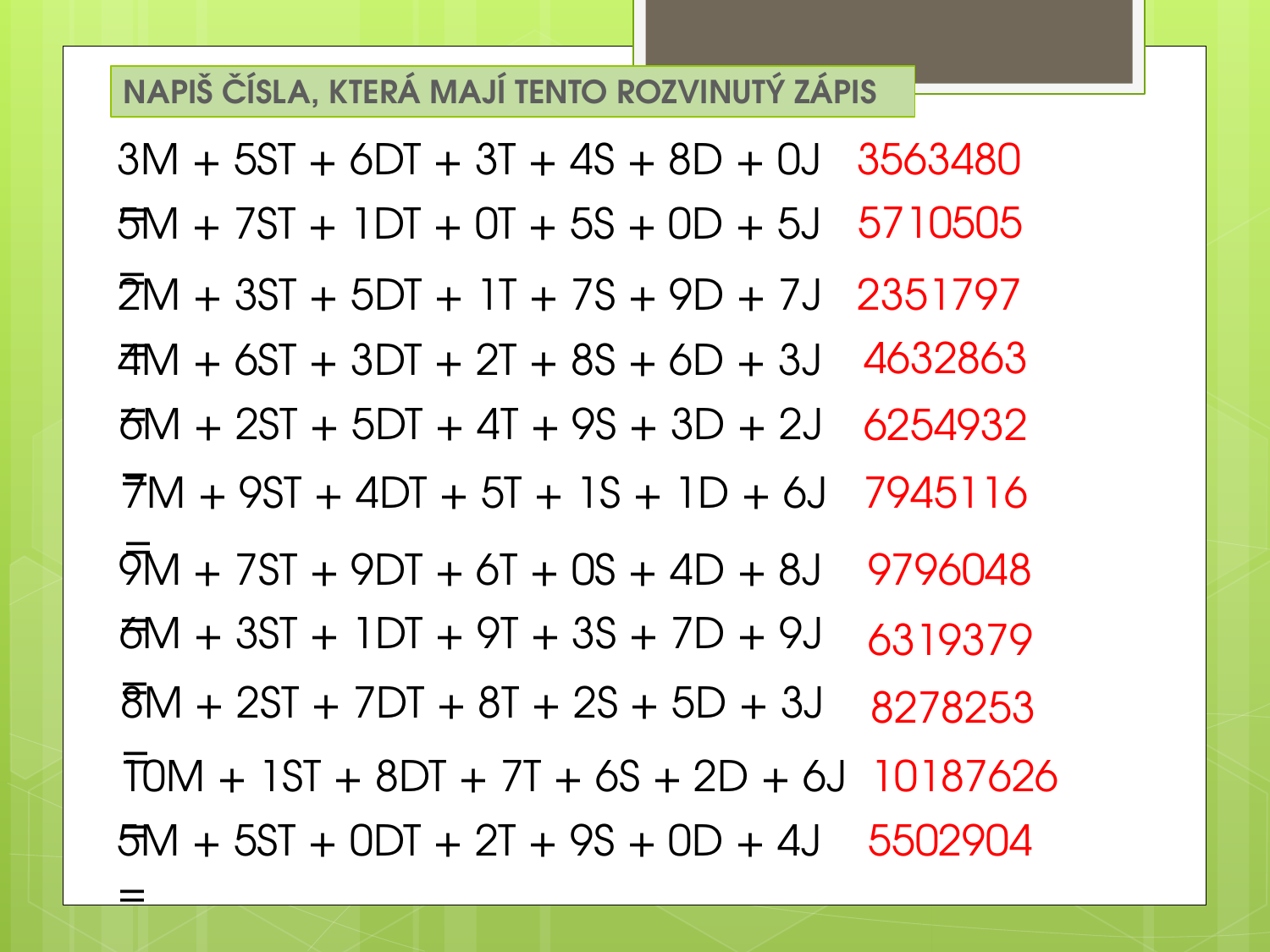

NAPIŠ ČÍSLA, KTERÁ MAJÍ TENTO ROZVINUTÝ ZÁPIS
3M + 5ST + 6DT + 3T + 4S + 8D + 0J =
3563480

5710505

5M + 7ST + 1DT + 0T + 5S + 0D + 5J =
2M + 3ST + 5DT + 1T + 7S + 9D + 7J =
2351797

4632863

4M + 6ST + 3DT + 2T + 8S + 6D + 3J =
6M + 2ST + 5DT + 4T + 9S + 3D + 2J =
6254932

7M + 9ST + 4DT + 5T + 1S + 1D + 6J =
7945116

9M + 7ST + 9DT + 6T + 0S + 4D + 8J =
9796048

6M + 3ST + 1DT + 9T + 3S + 7D + 9J =
6319379

8M + 2ST + 7DT + 8T + 2S + 5D + 3J =
8278253

10M + 1ST + 8DT + 7T + 6S + 2D + 6J =
10187626

5M + 5ST + 0DT + 2T + 9S + 0D + 4J =
5502904